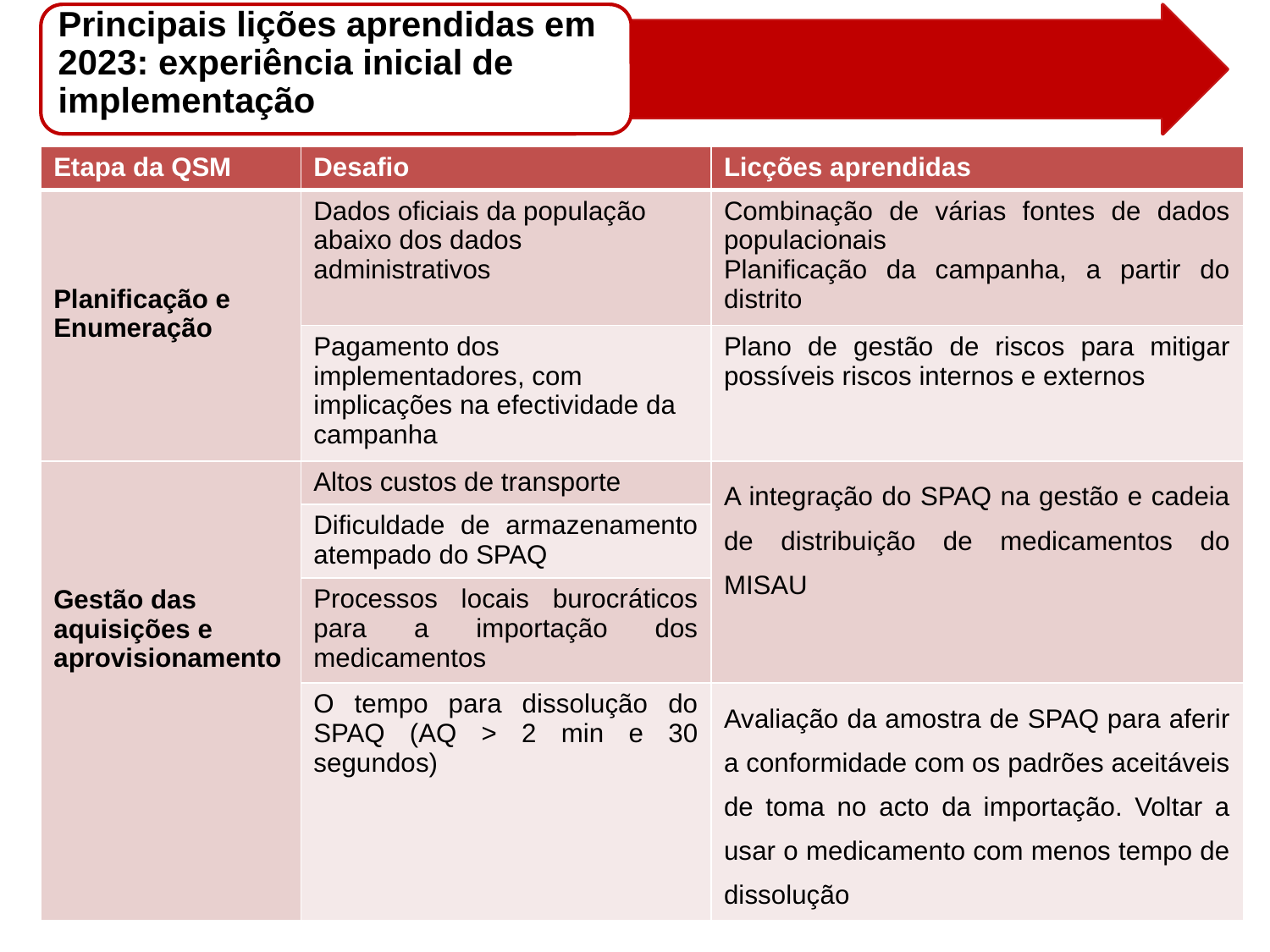

Principais lições aprendidas em 2023: experiência inicial de implementação
| Etapa da QSM | Desafio | Licções aprendidas |
| --- | --- | --- |
| Planificação e Enumeração | Dados oficiais da população abaixo dos dados administrativos | Combinação de várias fontes de dados populacionais Planificação da campanha, a partir do distrito |
|  | Pagamento dos implementadores, com implicações na efectividade da campanha | Plano de gestão de riscos para mitigar possíveis riscos internos e externos |
| Gestão das aquisições e aprovisionamento | Altos custos de transporte | A integração do SPAQ na gestão e cadeia de distribuição de medicamentos do MISAU |
|  | Dificuldade de armazenamento atempado do SPAQ |  |
|  | Processos locais burocráticos para a importação dos medicamentos |  |
|  | O tempo para dissolução do SPAQ (AQ > 2 min e 30 segundos) | Avaliação da amostra de SPAQ para aferir a conformidade com os padrões aceitáveis de toma no acto da importação. Voltar a usar o medicamento com menos tempo de dissolução |